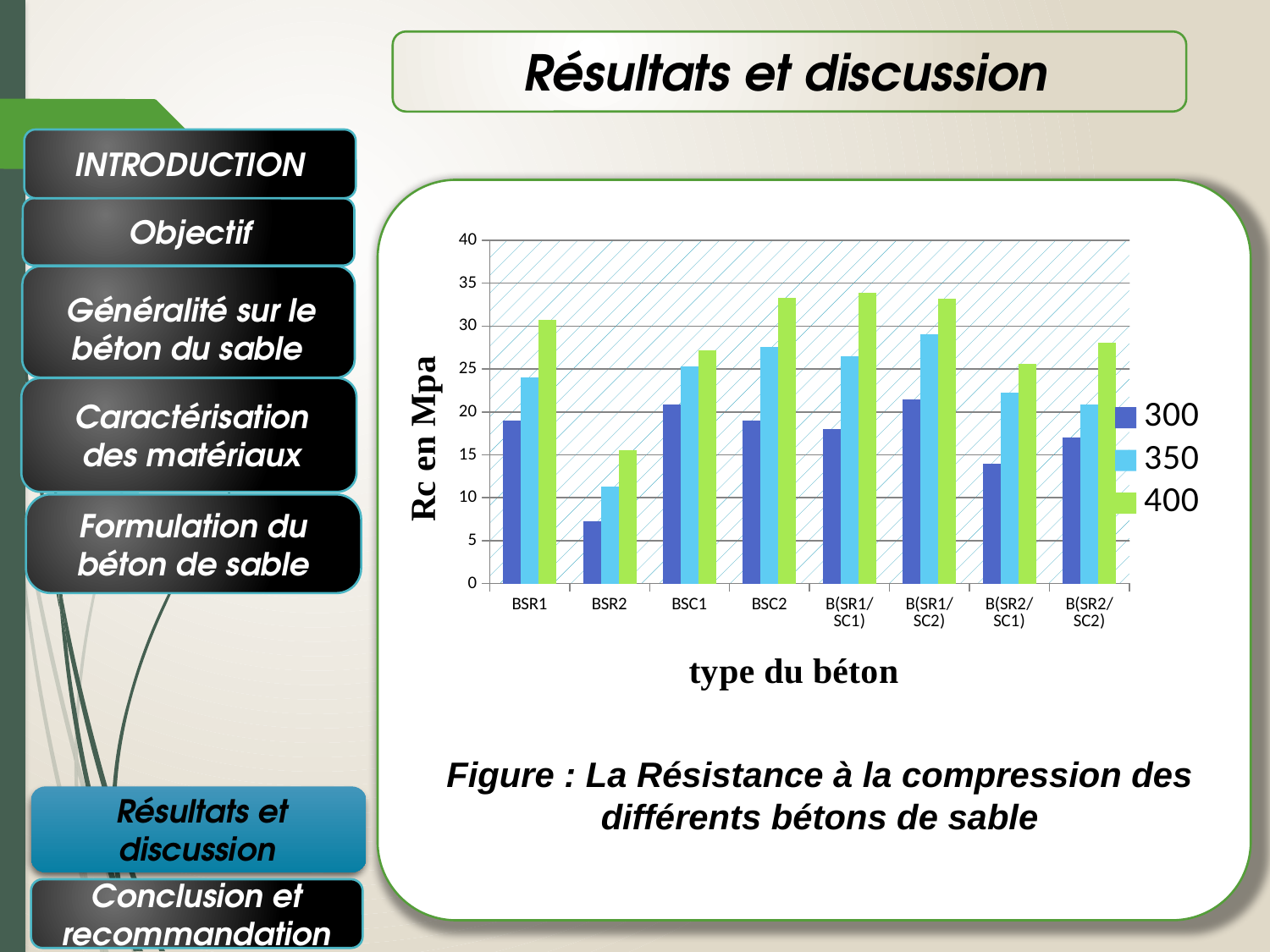

Résultats et discussion
INTRODUCTION

### Chart

| Category | 300 | 350 | 400 |
|---|---|---|---|
| BSR1 | 19.0 | 24.0 | 30.7 |
| BSR2 | 7.3 | 11.33 | 15.58 |
| BSC1 | 20.830000000000005 | 25.34 | 27.2 |
| BSC2 | 19.0 | 27.6 | 33.300000000000004 |
| B(SR1/SC1) | 18.0 | 26.47 | 33.89 |
| B(SR1/SC2) | 21.419999999999987 | 29.07 | 33.24 |
| B(SR2/SC1) | 13.92 | 22.3 | 25.64 |
| B(SR2/SC2) | 17.0 | 20.85 | 28.08 |
 Objectif

Généralité sur le béton du sable
Caractérisation des matériaux
Formulation du béton de sable
Figure : La Résistance à la compression des différents bétons de sable
Résultats et discussion
Conclusion et recommandation